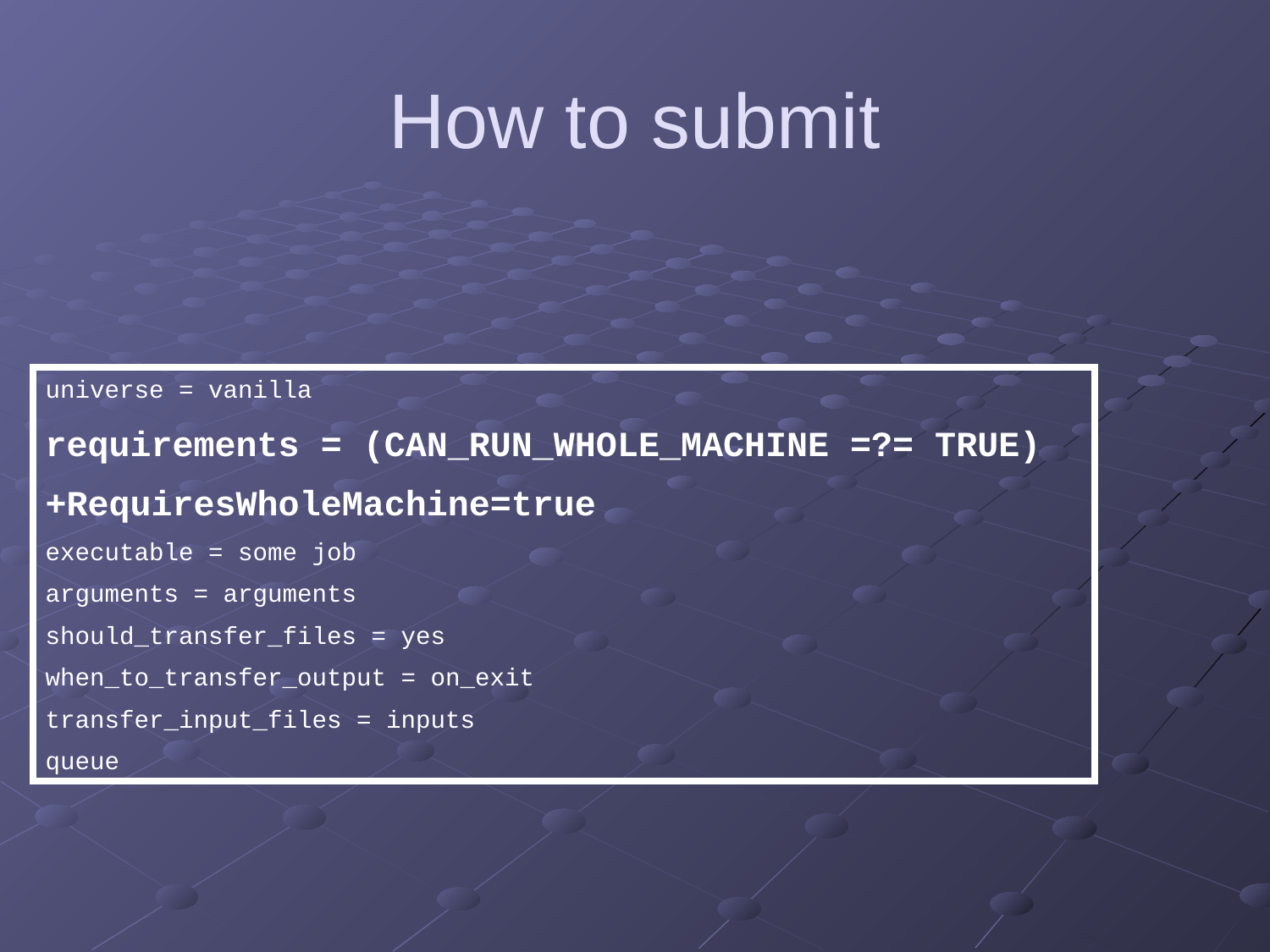

# How to submit

universe = vanilla
requirements = (CAN_RUN_WHOLE_MACHINE =?= TRUE)
+RequiresWholeMachine=true
executable = some job
arguments = arguments
should_transfer_files = yes
when_to_transfer_output = on_exit
transfer_input_files = inputs
queue